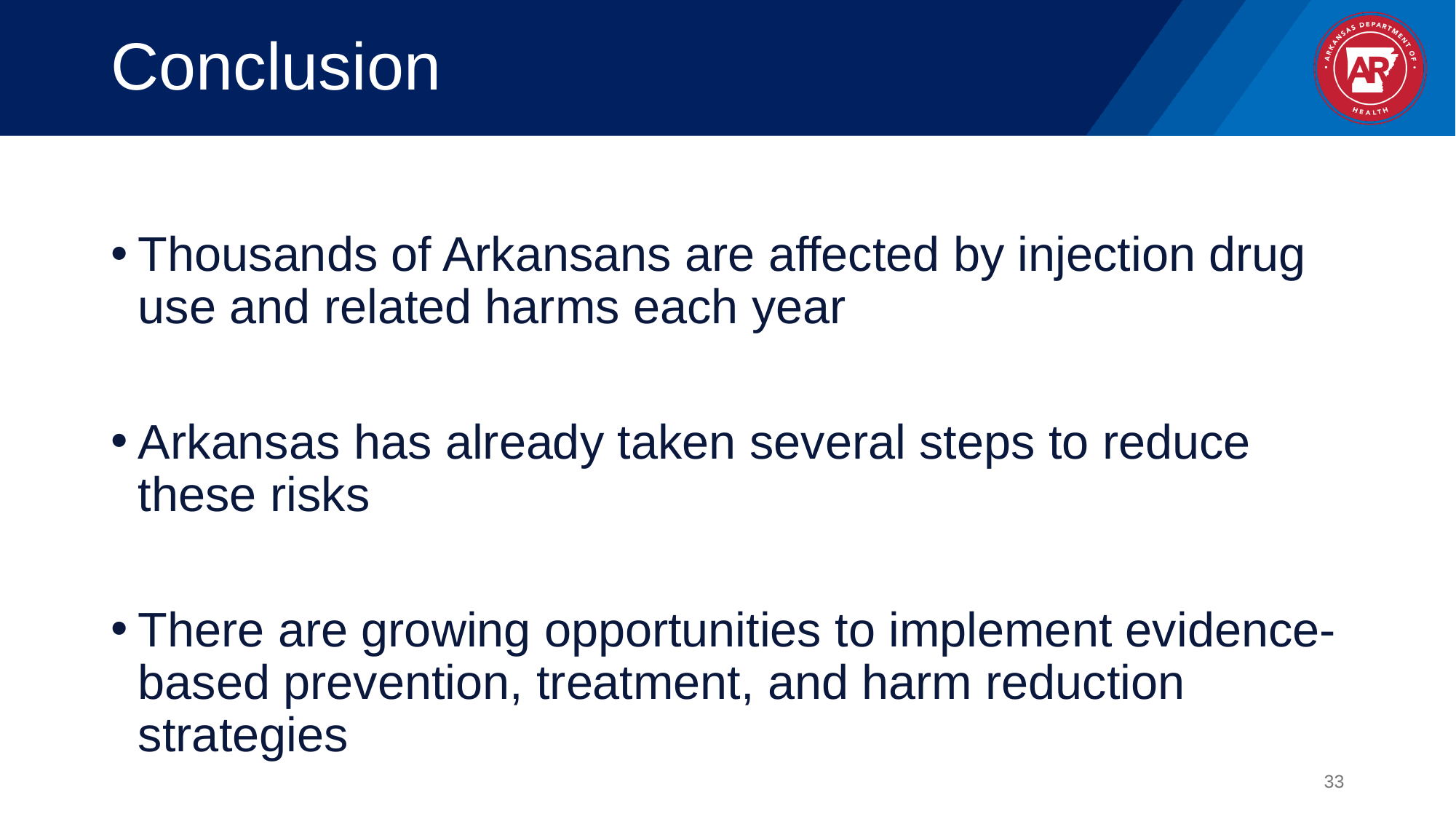

# Conclusion

Thousands of Arkansans are affected by injection drug use and related harms each year

Arkansas has already taken several steps to reduce these risks

There are growing opportunities to implement evidence-based prevention, treatment, and harm reduction strategies
33